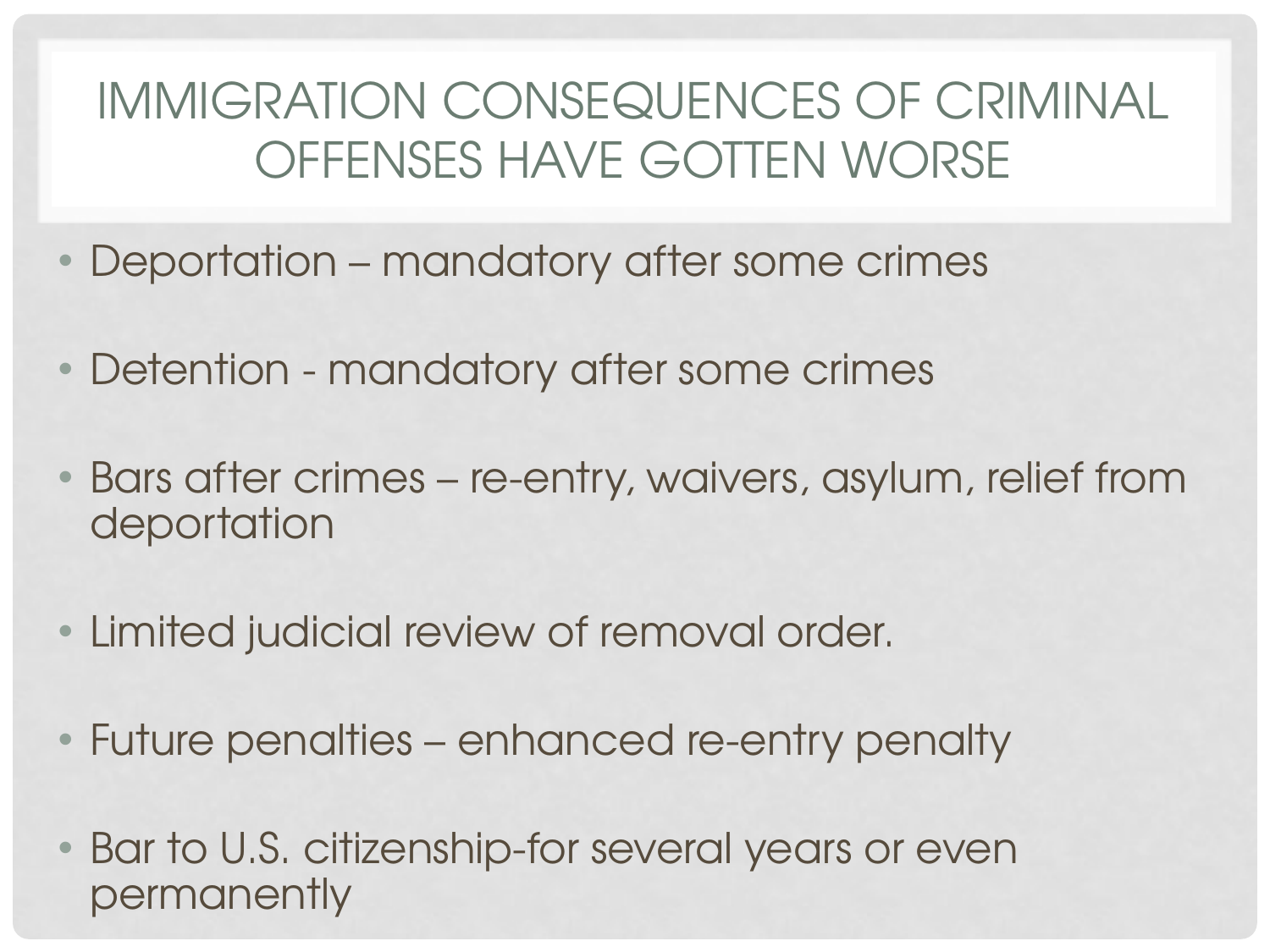

# Immigration Consequences of Criminal Offenses Have Gotten Worse
Deportation – mandatory after some crimes

Detention - mandatory after some crimes

Bars after crimes – re-entry, waivers, asylum, relief from deportation

Limited judicial review of removal order.

Future penalties – enhanced re-entry penalty

Bar to U.S. citizenship-for several years or even permanently